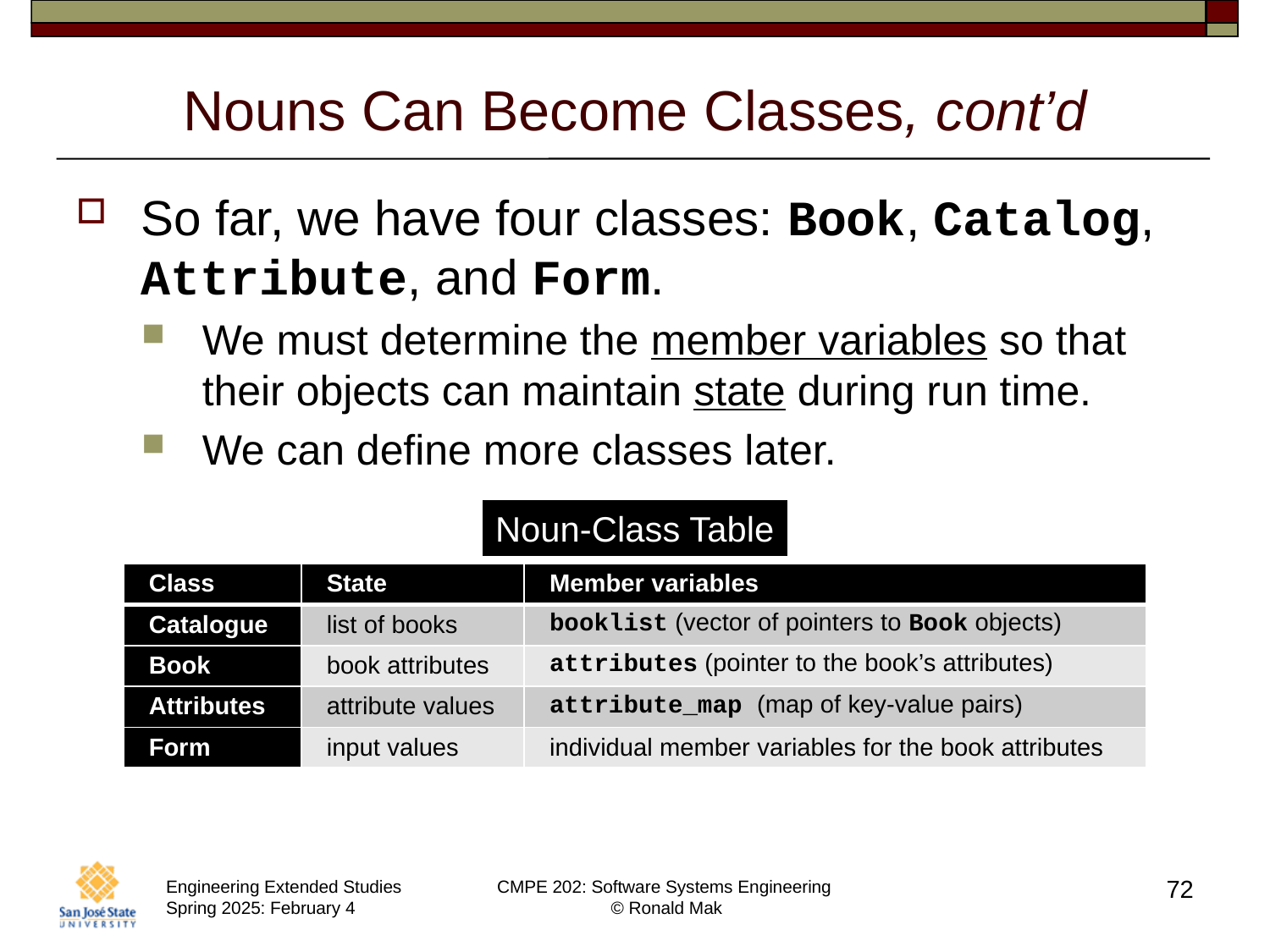

# Nouns Can Become Classes, cont’d
So far, we have four classes: Book, Catalog, Attribute, and Form.
We must determine the member variables so that their objects can maintain state during run time.
We can define more classes later.
Noun-Class Table
| Class | State | Member variables |
| --- | --- | --- |
| Catalogue | list of books | booklist (vector of pointers to Book objects) |
| Book | book attributes | attributes (pointer to the book’s attributes) |
| Attributes | attribute values | attribute\_map (map of key-value pairs) |
| Form | input values | individual member variables for the book attributes |
72